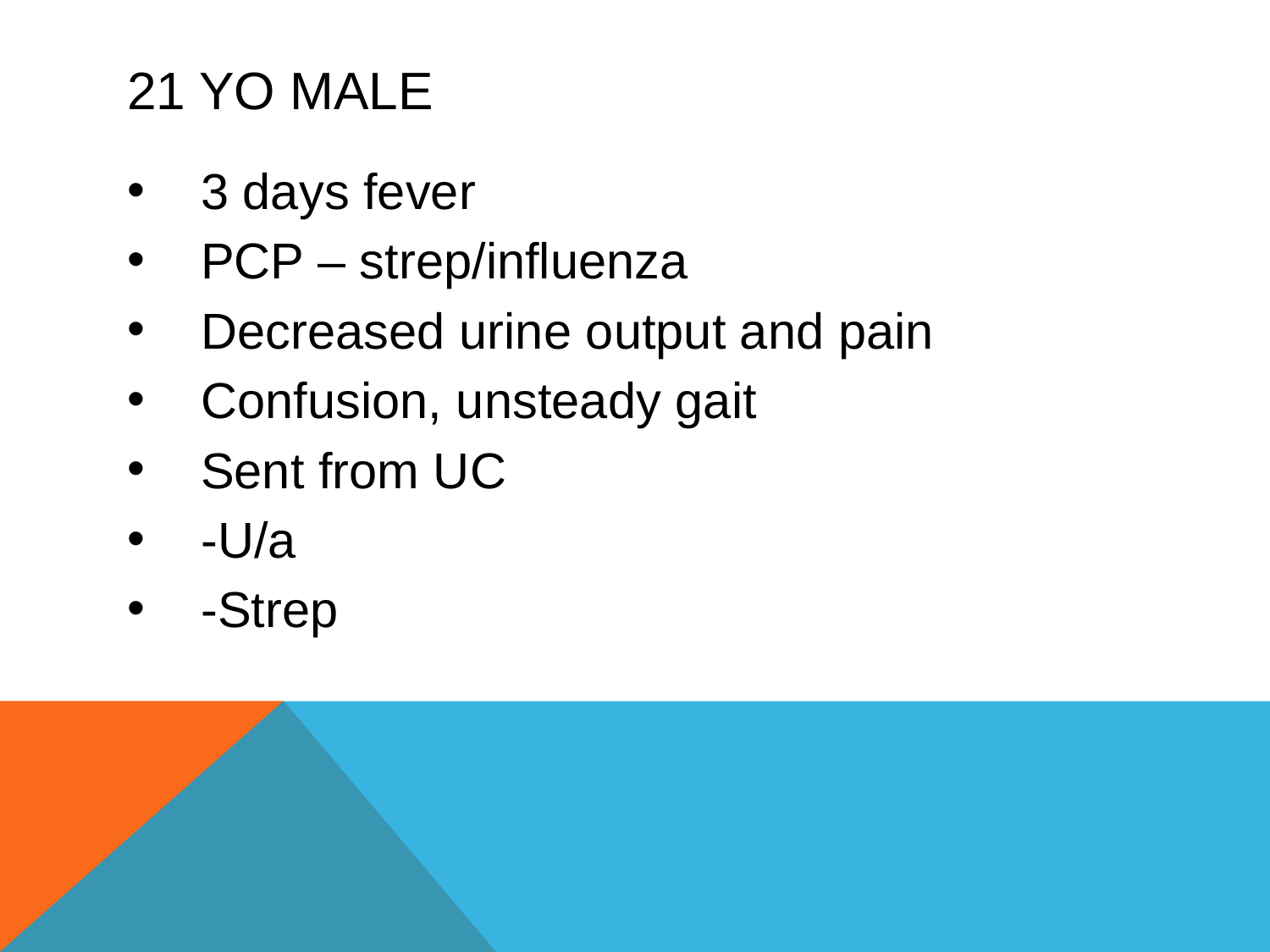

# 21 yo male
3 days fever
PCP – strep/influenza
Decreased urine output and pain
Confusion, unsteady gait
Sent from UC
-U/a
-Strep